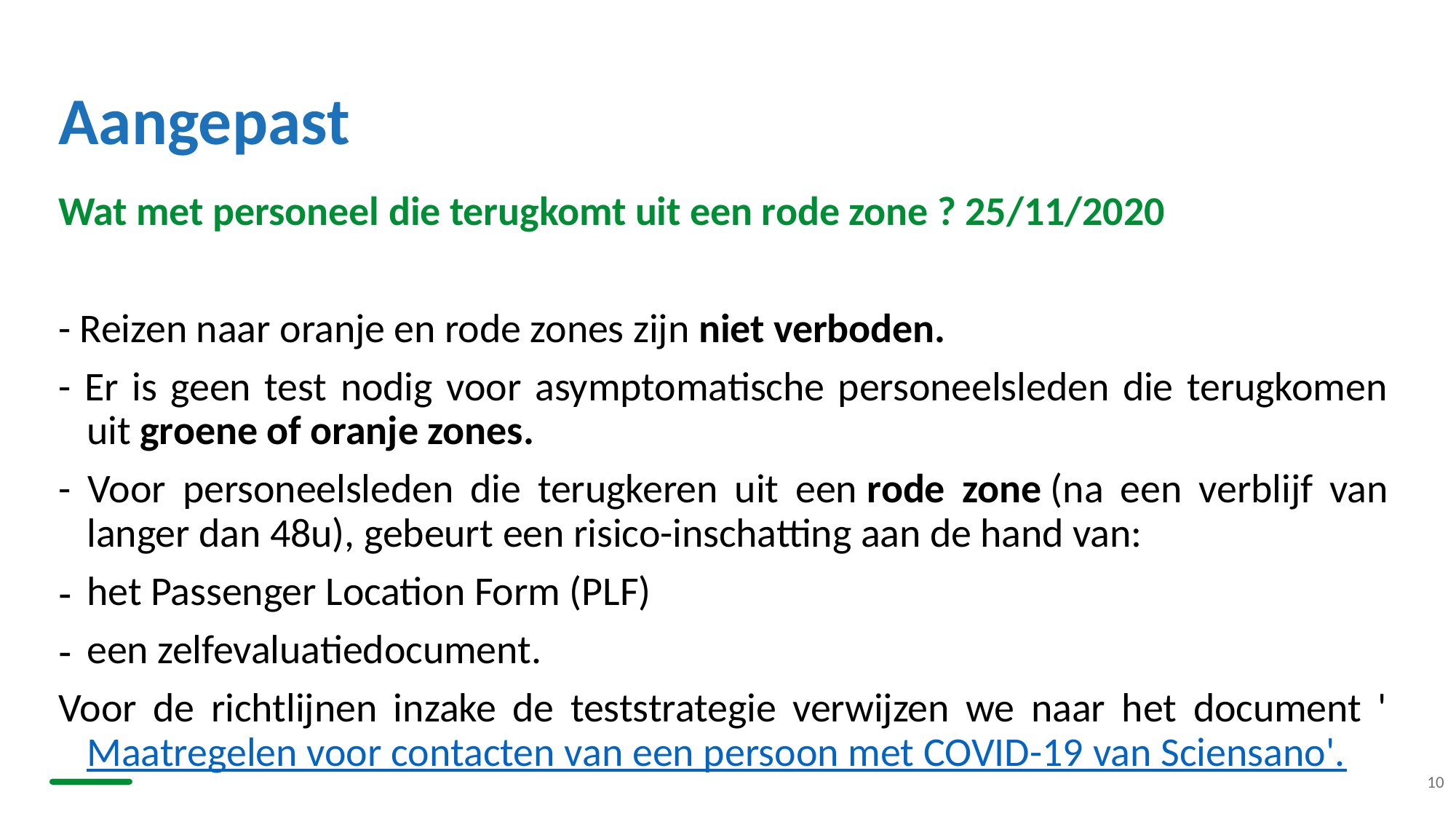

# Aangepast
Wat met personeel die terugkomt uit een rode zone ? 25/11/2020

- Reizen naar oranje en rode zones zijn niet verboden.
- Er is geen test nodig voor asymptomatische personeelsleden die terugkomen uit groene of oranje zones.
- Voor personeelsleden die terugkeren uit een rode zone (na een verblijf van langer dan 48u), gebeurt een risico-inschatting aan de hand van:
het Passenger Location Form (PLF)
een zelfevaluatiedocument.
Voor de richtlijnen inzake de teststrategie verwijzen we naar het document 'Maatregelen voor contacten van een persoon met COVID-19 van Sciensano'.

10